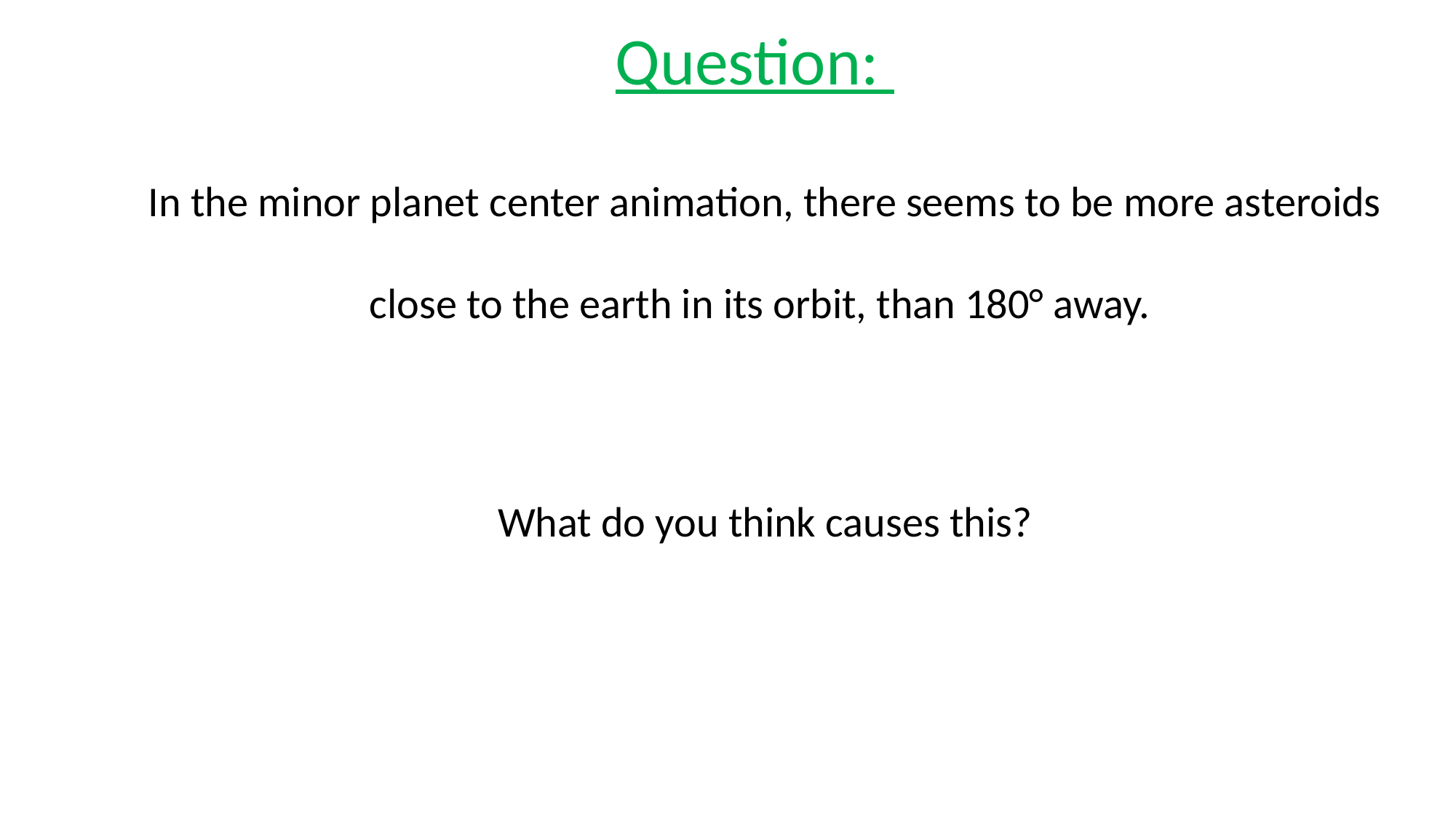

# Question:
In the minor planet center animation, there seems to be more asteroids close to the earth in its orbit, than 180° away.

What do you think causes this?